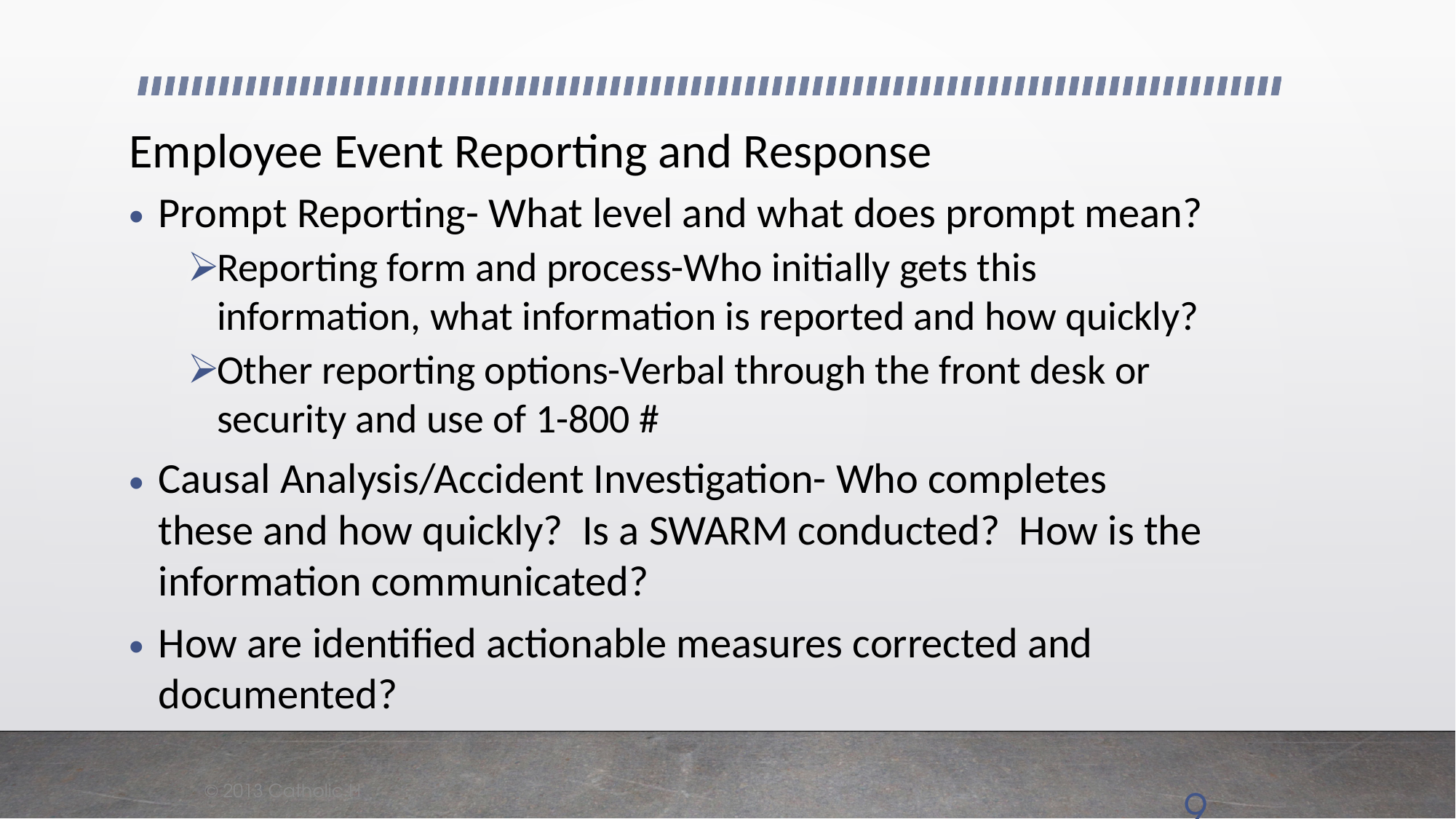

# Employee Event Reporting and Response

Prompt Reporting- What level and what does prompt mean?
Reporting form and process-Who initially gets this information, what information is reported and how quickly?
Other reporting options-Verbal through the front desk or security and use of 1-800 #
Causal Analysis/Accident Investigation- Who completes these and how quickly?  Is a SWARM conducted?  How is the information communicated?
How are identified actionable measures corrected and documented?
© 2013 Catholic H
9